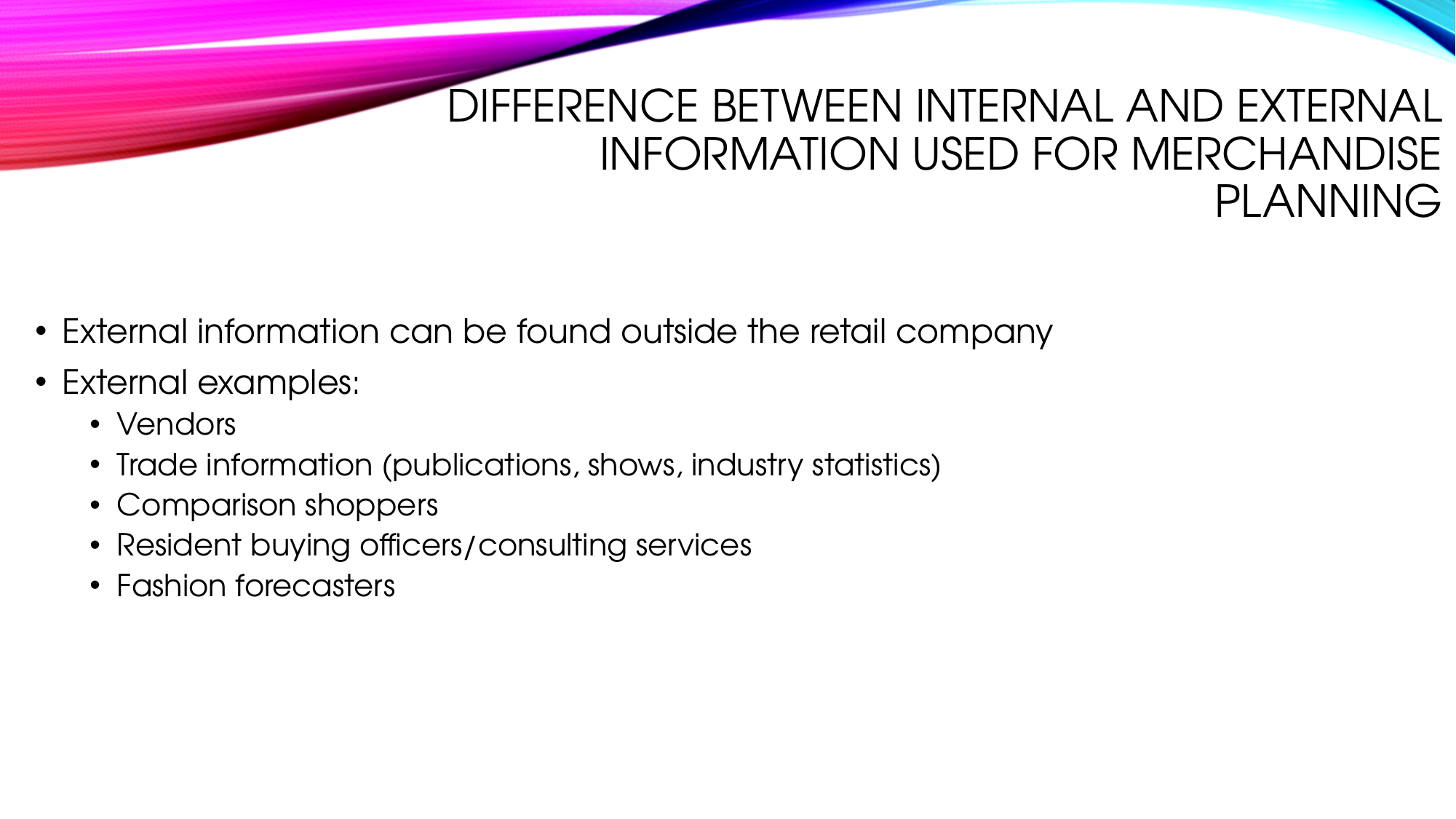

# Difference between internal and external information used for merchandise planning
External information can be found outside the retail company
External examples:
Vendors
Trade information (publications, shows, industry statistics)
Comparison shoppers
Resident buying officers/consulting services
Fashion forecasters